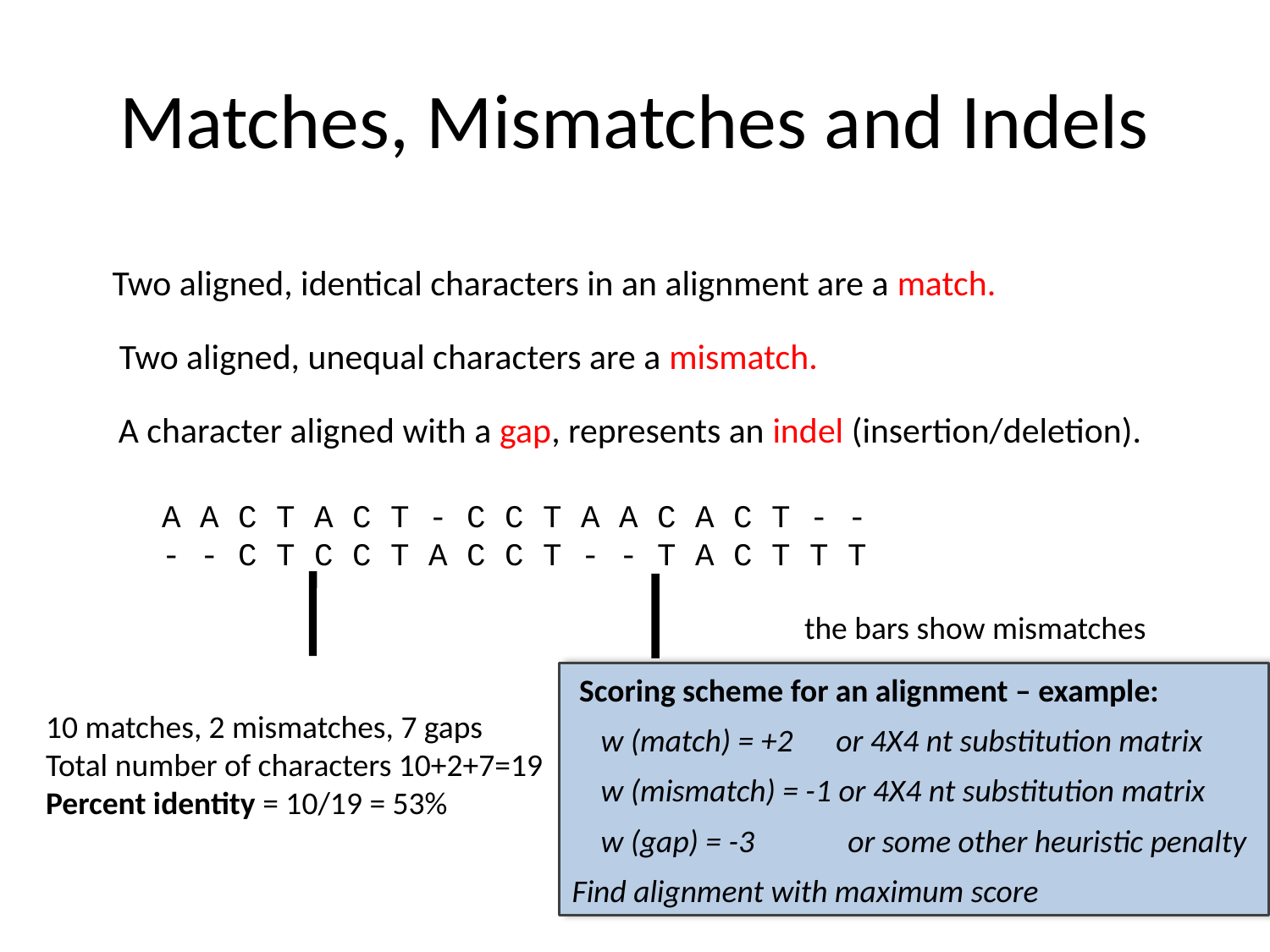

# Matches, Mismatches and Indels
Two aligned, identical characters in an alignment are a match.
 Two aligned, unequal characters are a mismatch.
A character aligned with a gap, represents an indel (insertion/deletion).
A A C T A C T - C C T A A C A C T - -
- - C T C C T A C C T - - T A C T T T

the bars show mismatches
 Scoring scheme for an alignment – example:
    w (match) = +2      or 4X4 nt substitution matrix
    w (mismatch) = -1 or 4X4 nt substitution matrix
    w (gap) = -3             or some other heuristic penalty
Find alignment with maximum score
10 matches, 2 mismatches, 7 gaps
Total number of characters 10+2+7=19
Percent identity = 10/19 = 53%